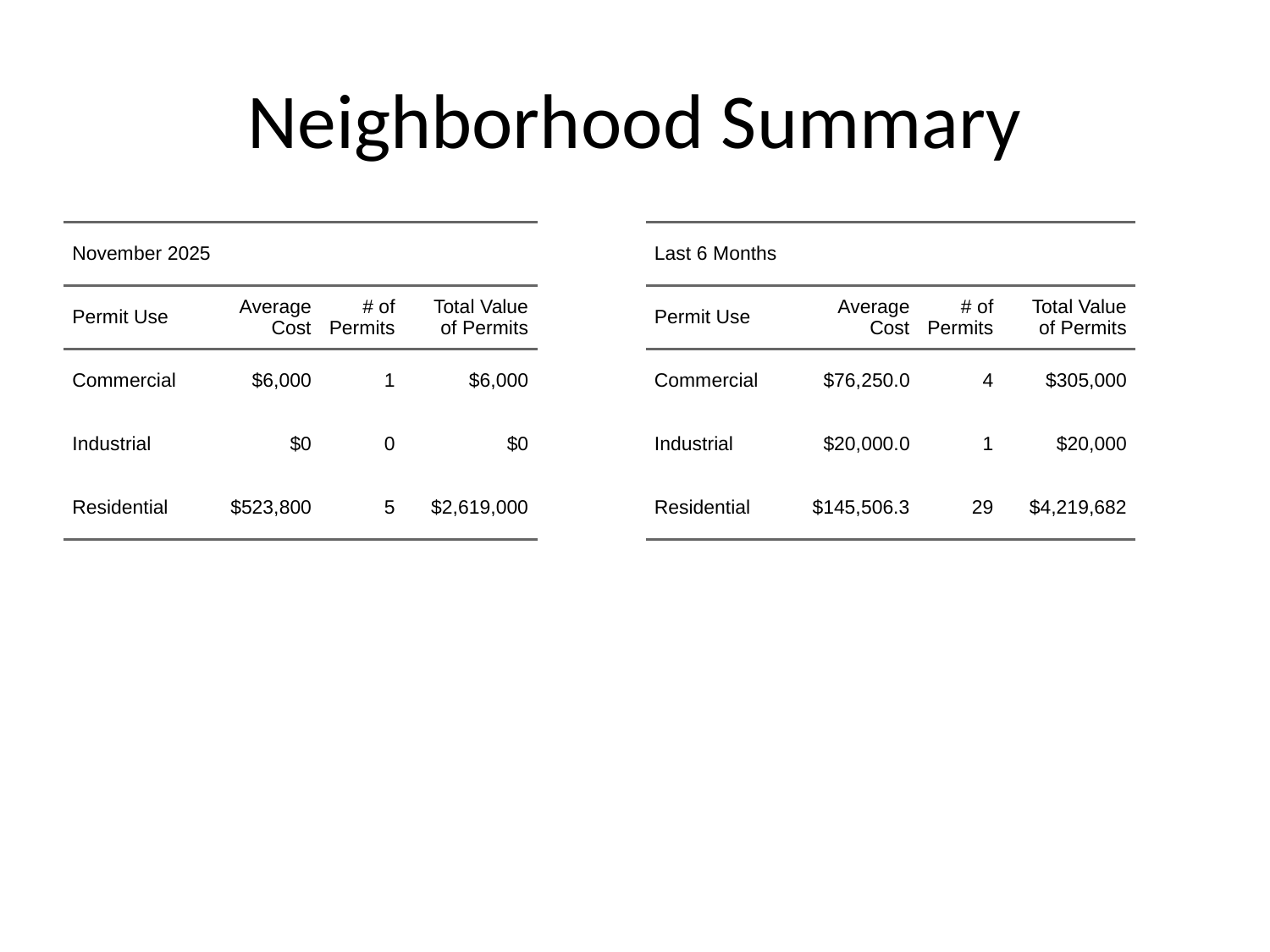

# Neighborhood Summary
| November 2025 | November 2025 | November 2025 | November 2025 |
| --- | --- | --- | --- |
| Permit Use | Average Cost | # of Permits | Total Value of Permits |
| Commercial | $6,000 | 1 | $6,000 |
| Industrial | $0 | 0 | $0 |
| Residential | $523,800 | 5 | $2,619,000 |
| Last 6 Months | Last 6 Months | Last 6 Months | Last 6 Months |
| --- | --- | --- | --- |
| Permit Use | Average Cost | # of Permits | Total Value of Permits |
| Commercial | $76,250.0 | 4 | $305,000 |
| Industrial | $20,000.0 | 1 | $20,000 |
| Residential | $145,506.3 | 29 | $4,219,682 |